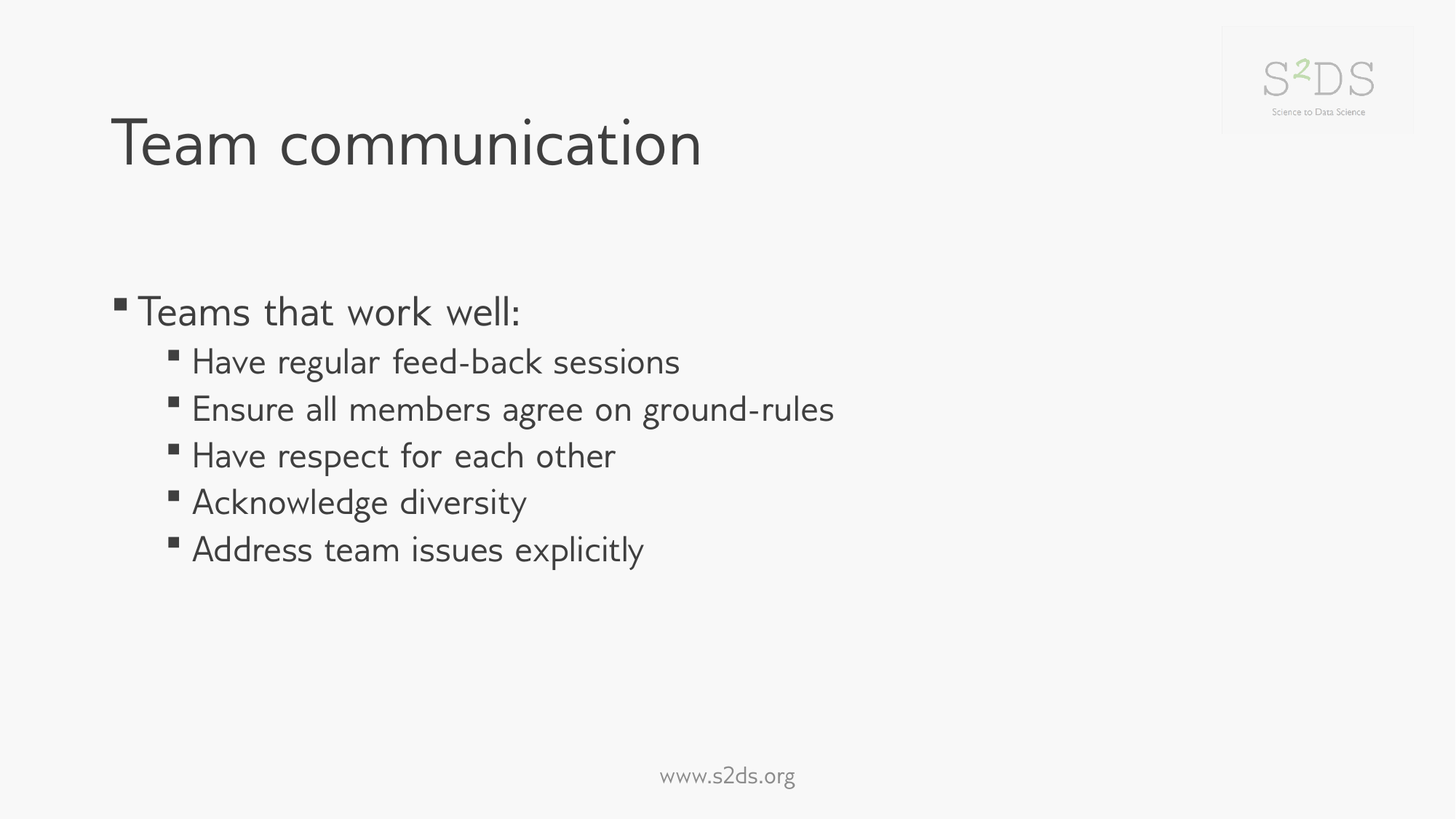

# Team communication
Teams that work well:
Have regular feed-back sessions
Ensure all members agree on ground-rules
Have respect for each other
Acknowledge diversity
Address team issues explicitly